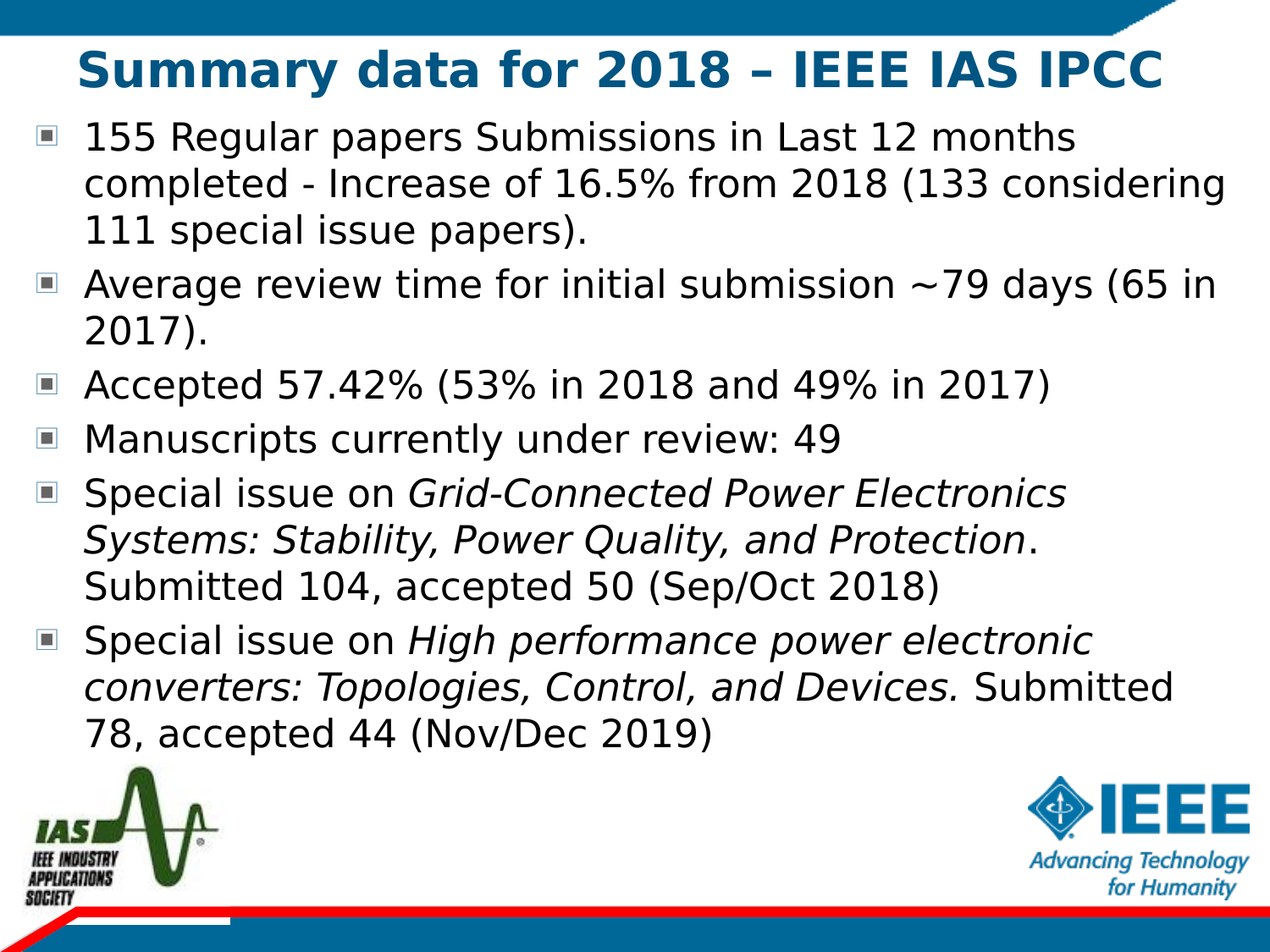

# Summary data for 2018 – IEEE IAS IPCC
155 Regular papers Submissions in Last 12 months completed - Increase of 16.5% from 2018 (133 considering 111 special issue papers).
Average review time for initial submission ~79 days (65 in 2017).
Accepted 57.42% (53% in 2018 and 49% in 2017)
Manuscripts currently under review: 49
Special issue on Grid-Connected Power Electronics Systems: Stability, Power Quality, and Protection. Submitted 104, accepted 50 (Sep/Oct 2018)
Special issue on High performance power electronic converters: Topologies, Control, and Devices. Submitted 78, accepted 44 (Nov/Dec 2019)